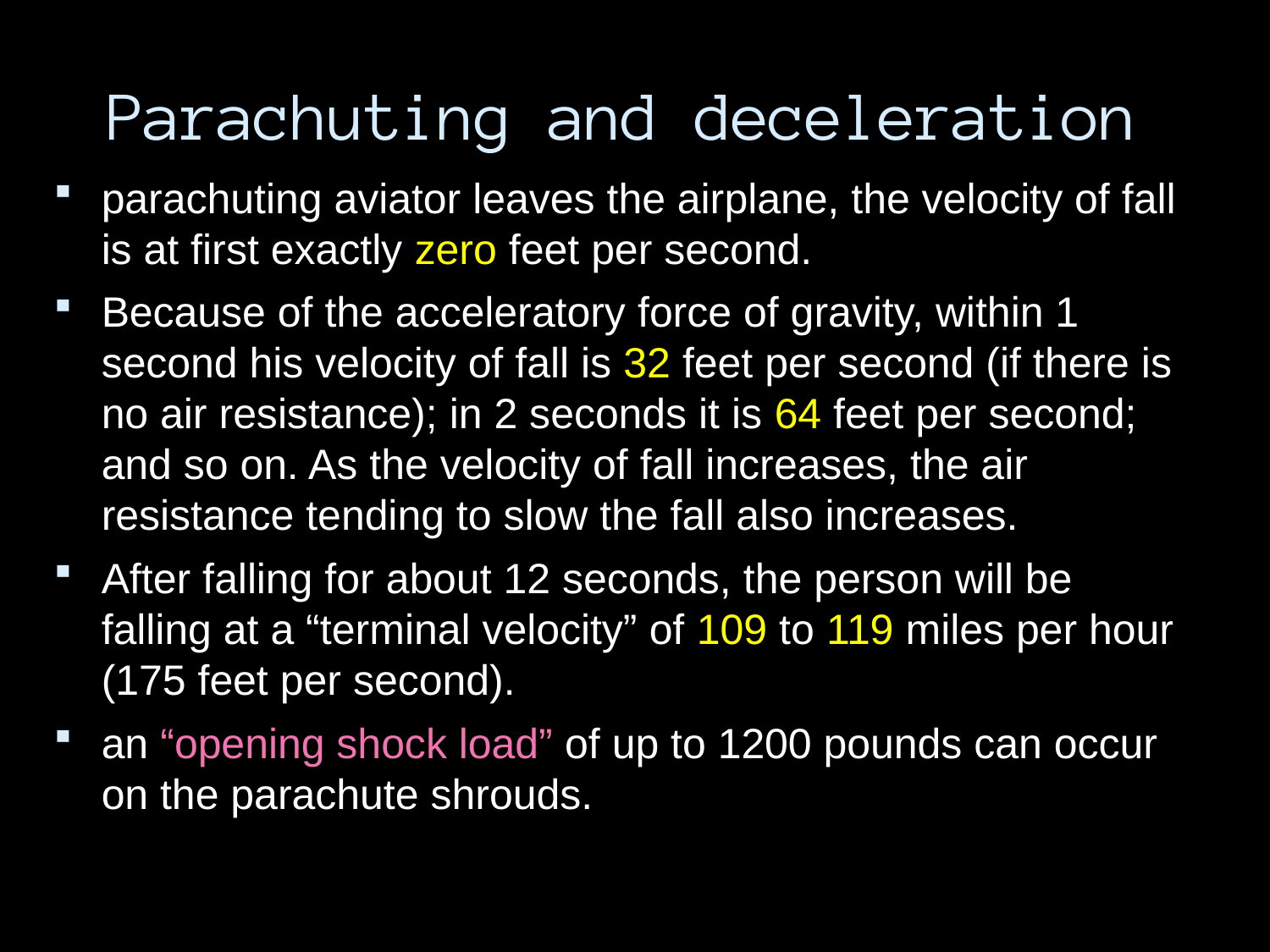

# Parachuting and deceleration
parachuting aviator leaves the airplane, the velocity of fall is at first exactly zero feet per second.
Because of the acceleratory force of gravity, within 1 second his velocity of fall is 32 feet per second (if there is no air resistance); in 2 seconds it is 64 feet per second; and so on. As the velocity of fall increases, the air resistance tending to slow the fall also increases.
After falling for about 12 seconds, the person will be falling at a “terminal velocity” of 109 to 119 miles per hour (175 feet per second).
an “opening shock load” of up to 1200 pounds can occur on the parachute shrouds.

DEPARTMENT OF BIOCHEMISTRY, SJC, TRICHY